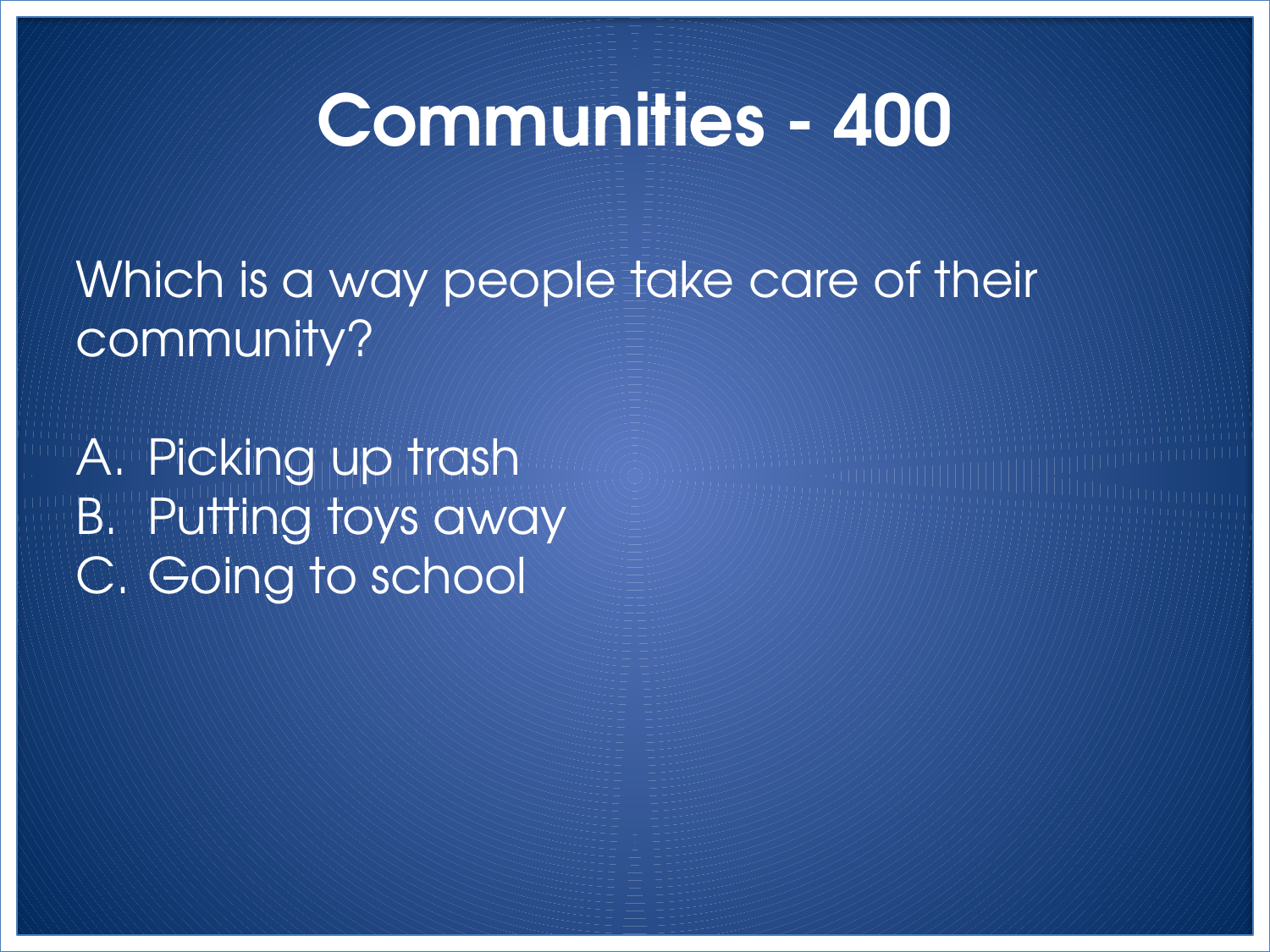

# Communities - 400
Which is a way people take care of their community?

Picking up trash
Putting toys away
Going to school